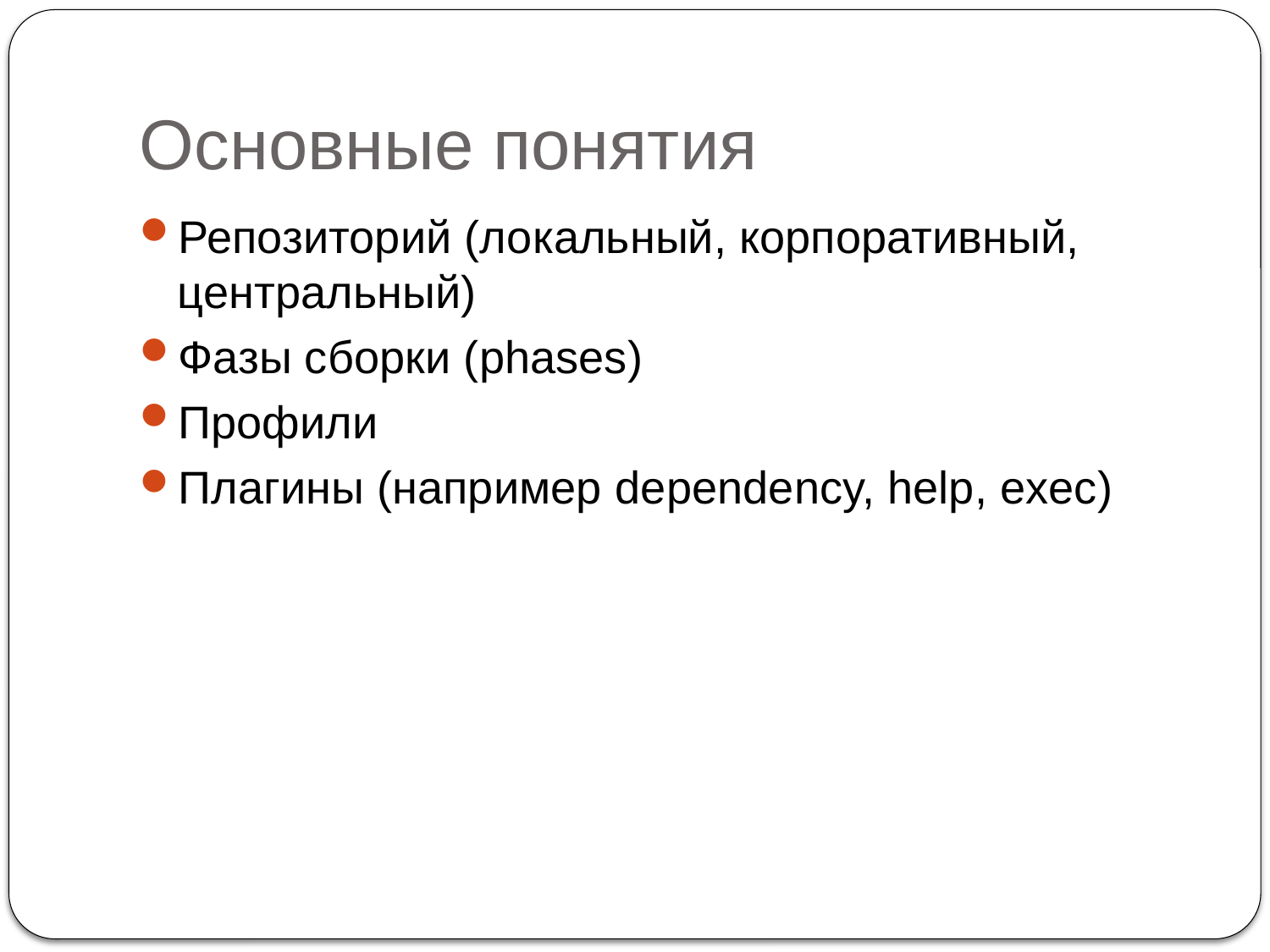

# Основные понятия
Репозиторий (локальный, корпоративный, центральный)
Фазы сборки (phases)
Профили
Плагины (например dependency, help, exec)